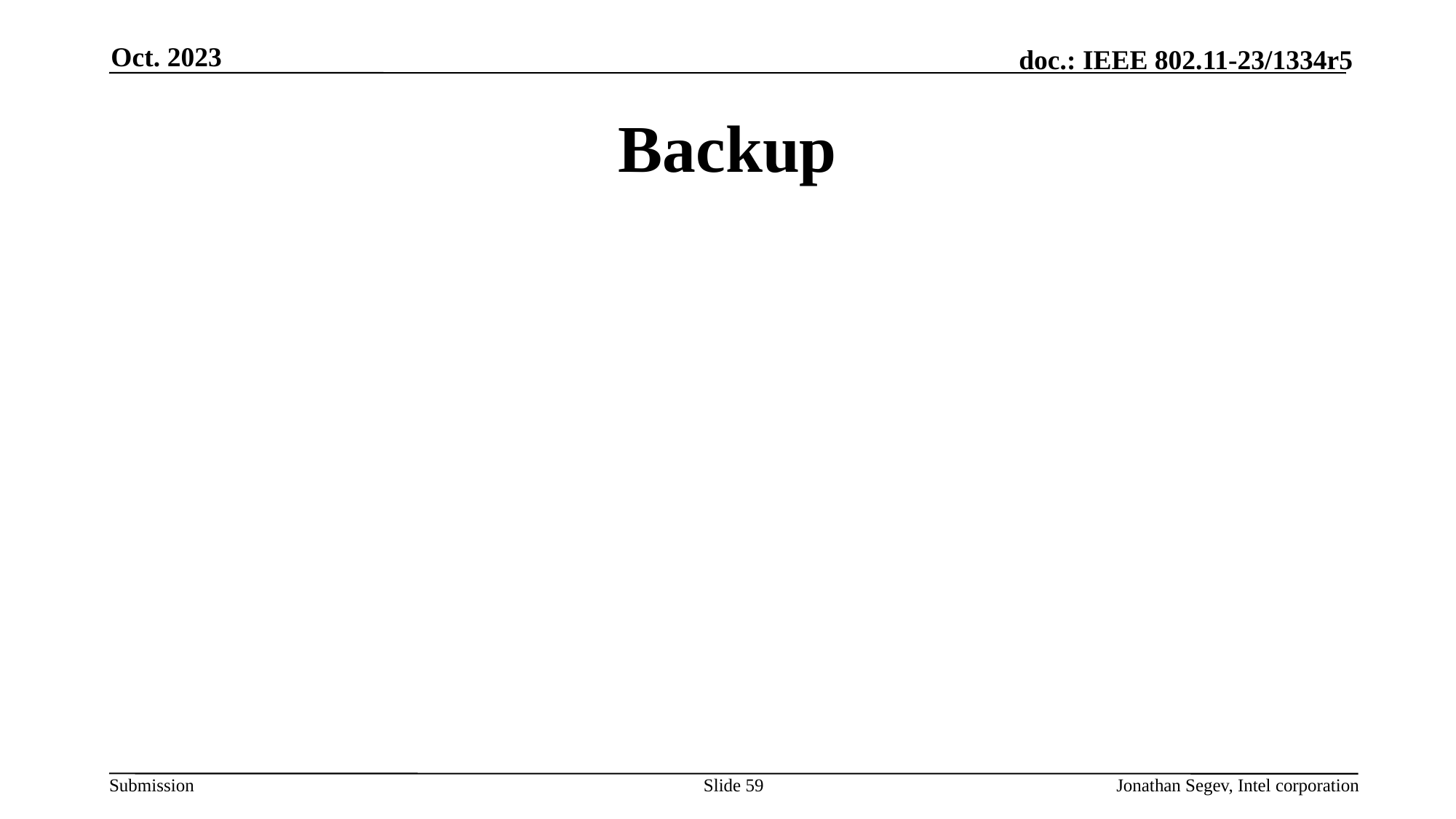

Oct. 2023
# Backup

Slide 59
Jonathan Segev, Intel corporation